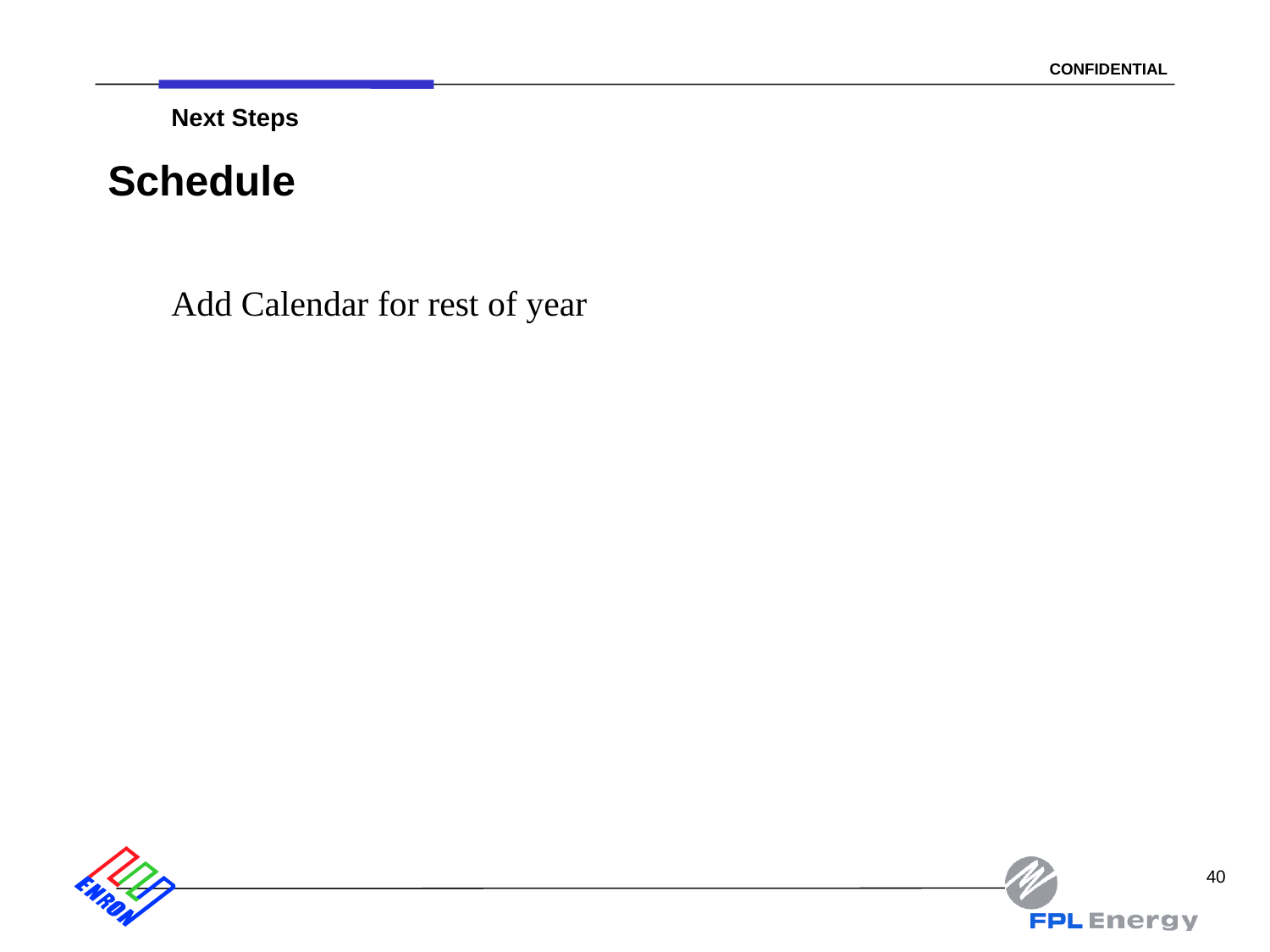

40
Next Steps
# Schedule
Add Calendar for rest of year